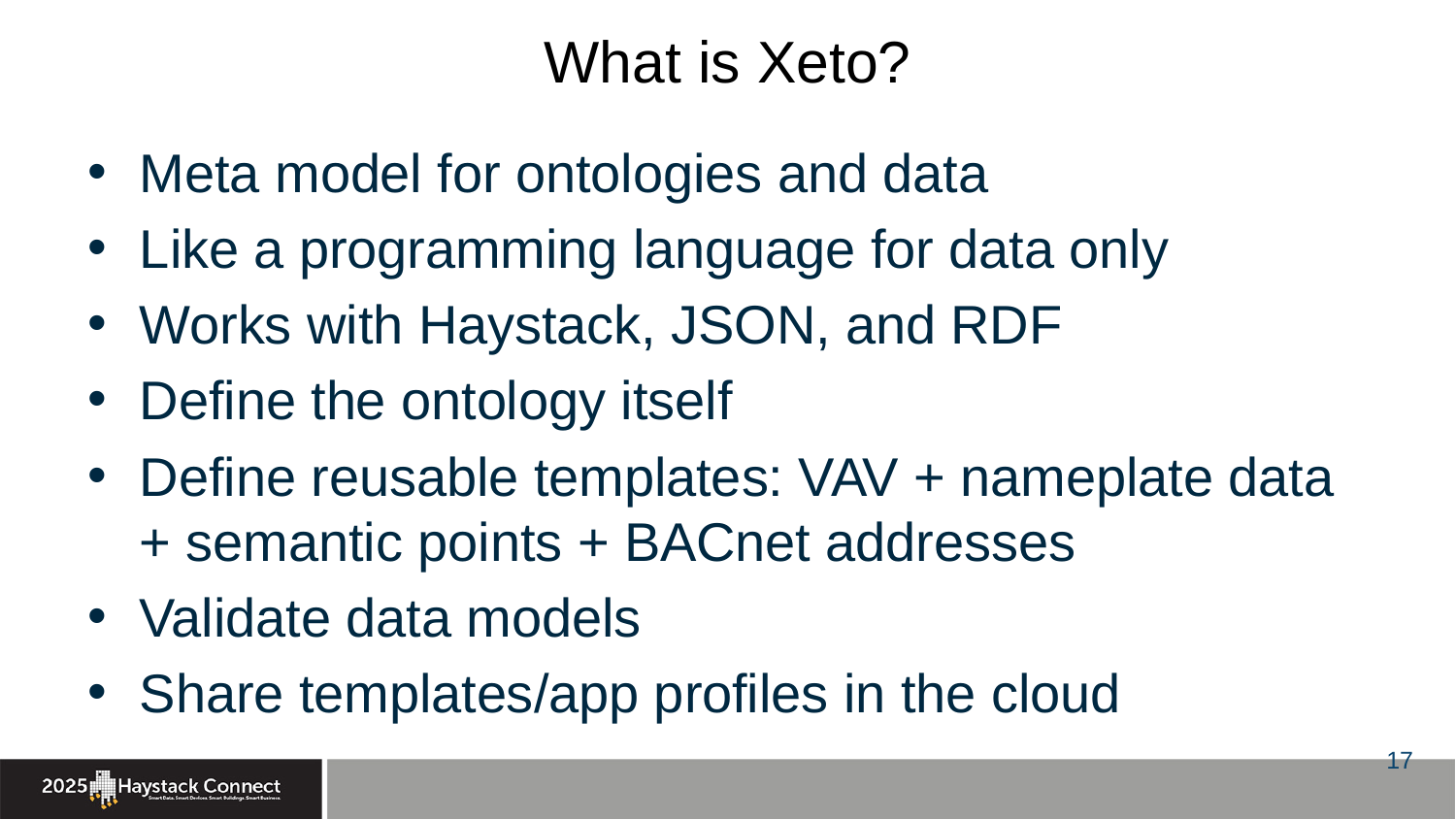

# What is Xeto?
Meta model for ontologies and data
Like a programming language for data only
Works with Haystack, JSON, and RDF
Define the ontology itself
Define reusable templates: VAV + nameplate data + semantic points + BACnet addresses
Validate data models
Share templates/app profiles in the cloud
17